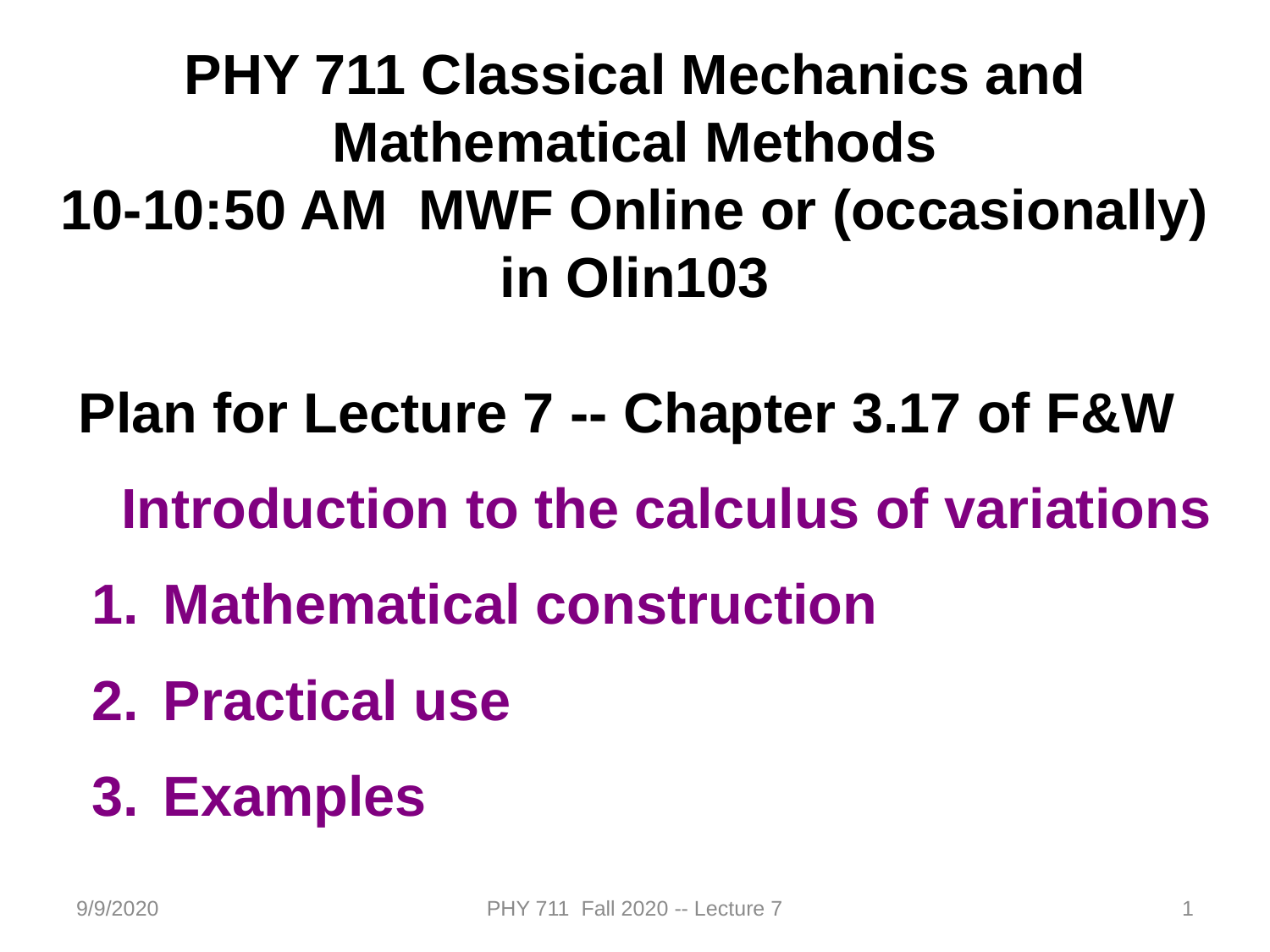

PHY 711 Classical Mechanics and Mathematical Methods
10-10:50 AM  MWF Online or (occasionally) in Olin103

Plan for Lecture 7 -- Chapter 3.17 of F&W
Introduction to the calculus of variations
Mathematical construction
Practical use
Examples

Example problems
9/9/2020
PHY 711  Fall 2020 -- Lecture 7
1